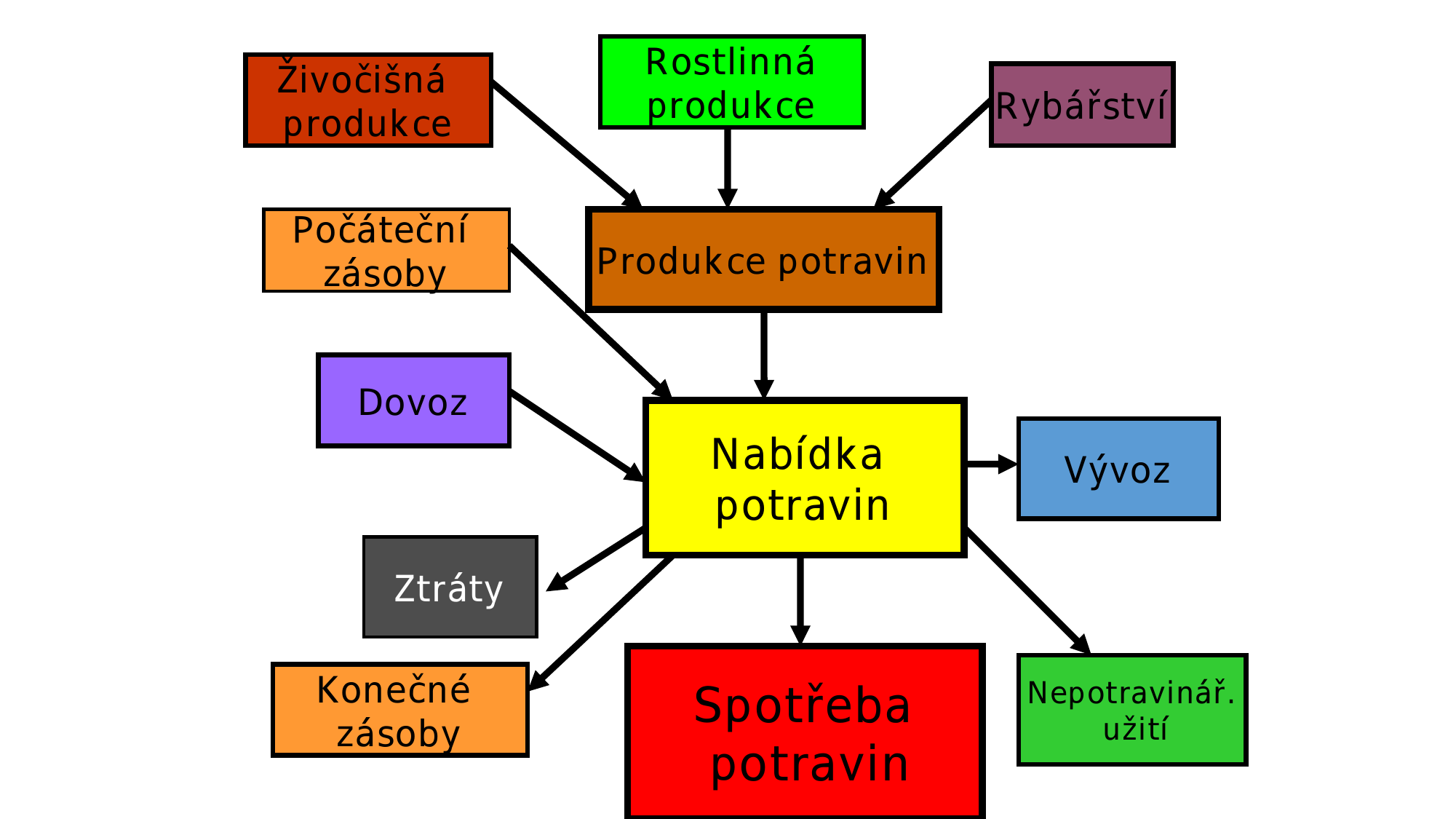

Rostlinná
produkce
Živočišná
produkce
Rybářství

Počáteční
zásoby
Produkce potravin

Dovoz

Nabídka
potravin
Vývoz

Ztráty

Spotřeba
 potravin
Nepotravinář.
 užití
Konečné
zásoby